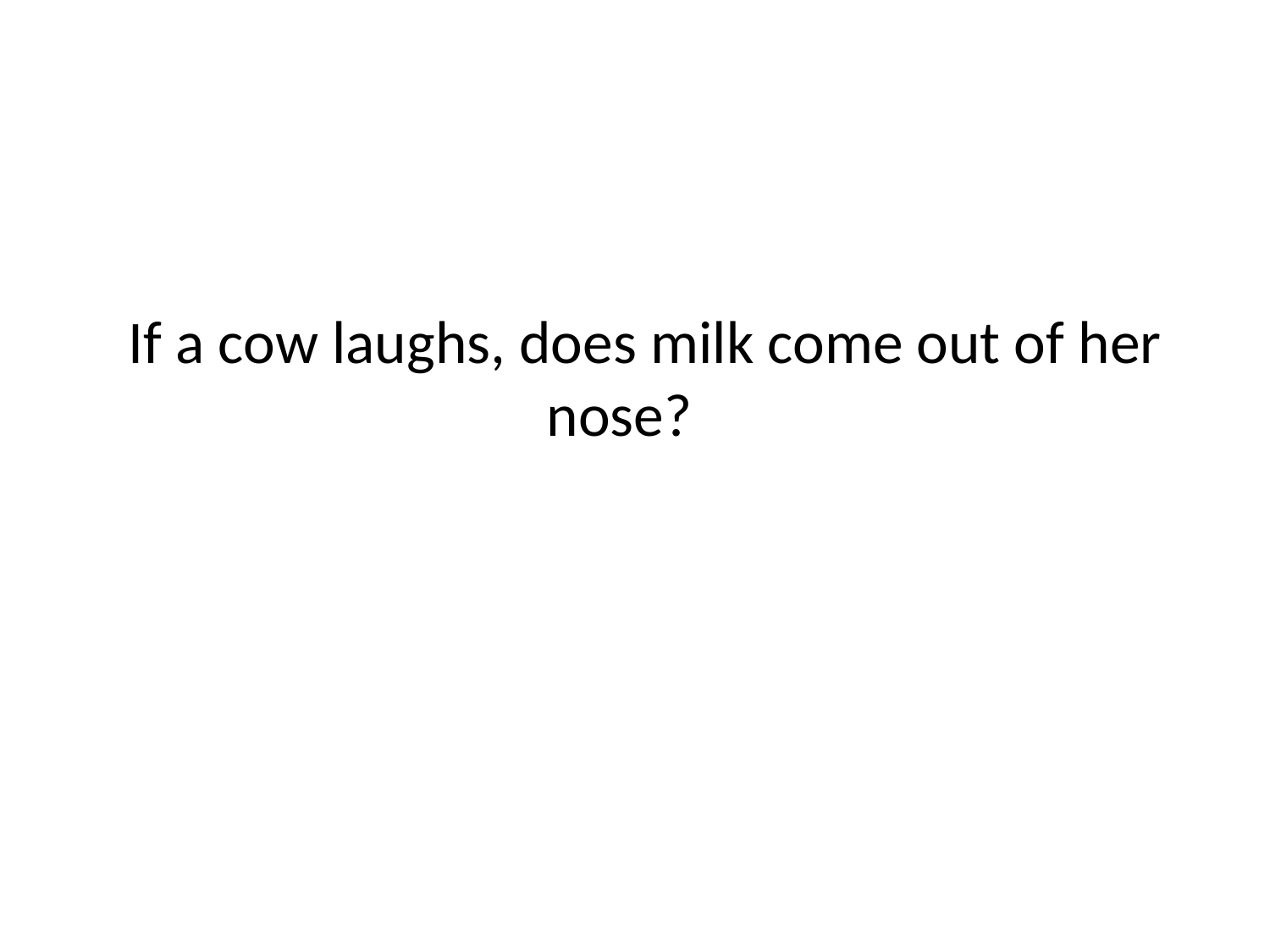

# If a cow laughs, does milk come out of her nose?